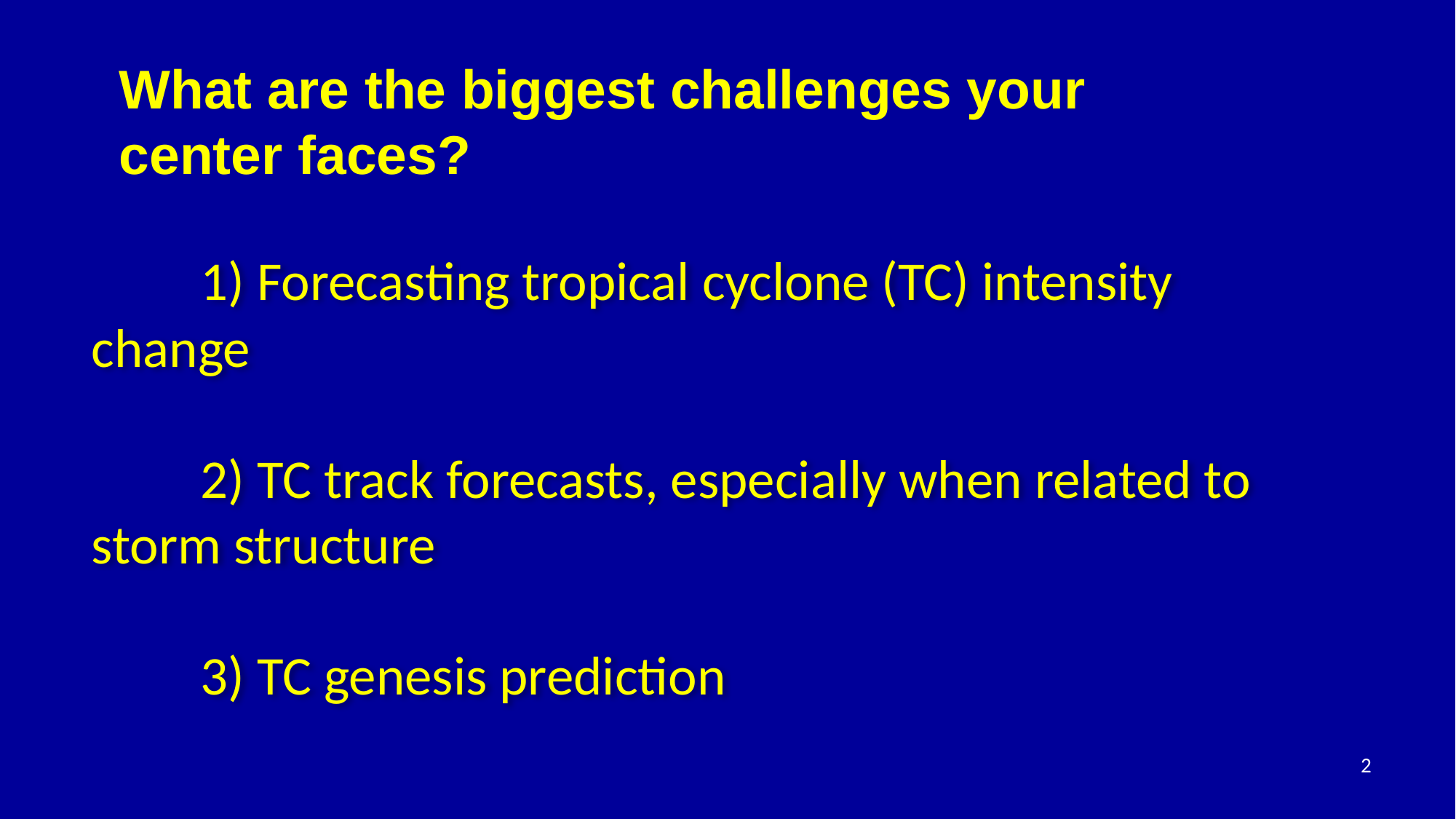

What are the biggest challenges your center faces?
# 1) Forecasting tropical cyclone (TC) intensity 	change 2) TC track forecasts, especially when related to  	storm structure 3) TC genesis prediction
2